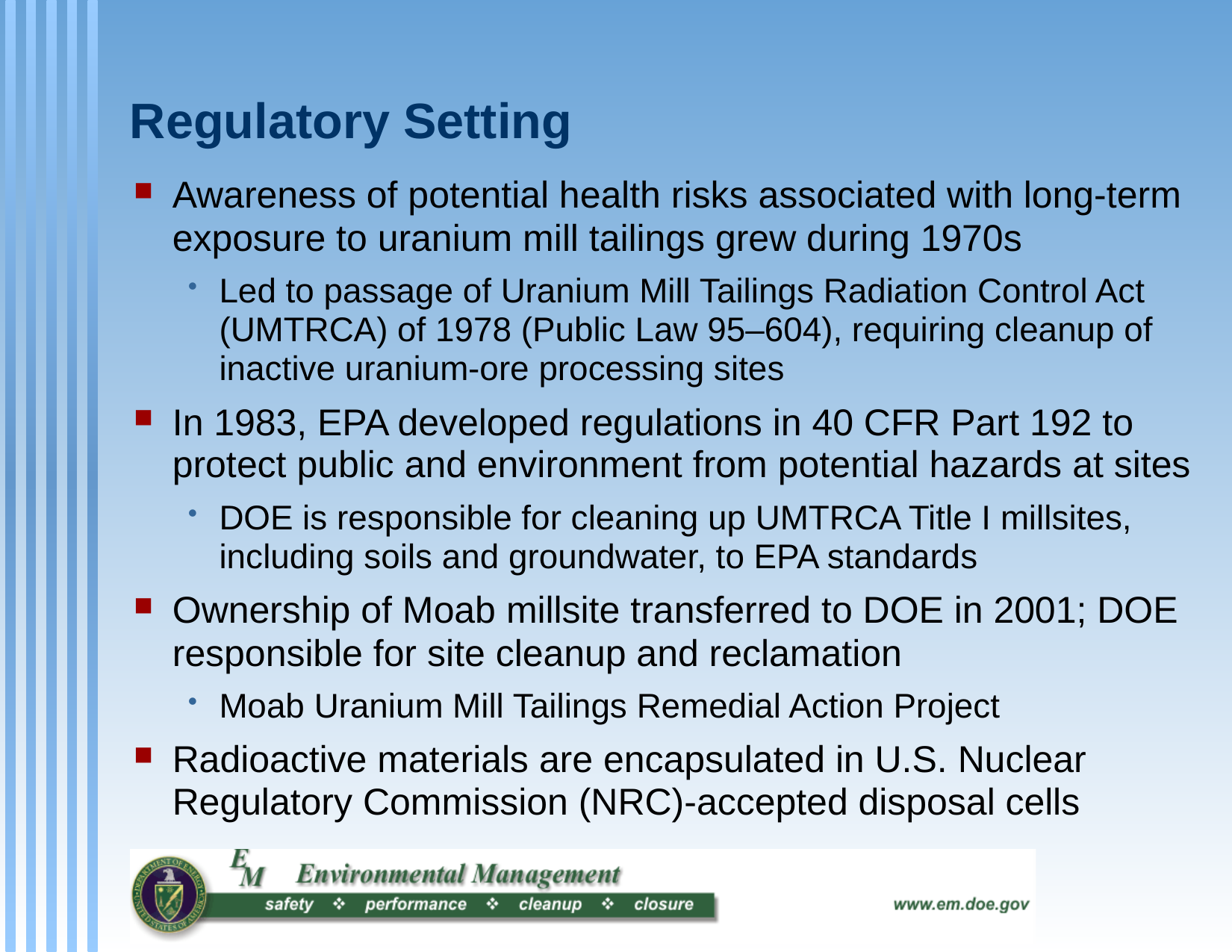

# Regulatory Setting
Awareness of potential health risks associated with long-term exposure to uranium mill tailings grew during 1970s
Led to passage of Uranium Mill Tailings Radiation Control Act (UMTRCA) of 1978 (Public Law 95–604), requiring cleanup of inactive uranium-ore processing sites
In 1983, EPA developed regulations in 40 CFR Part 192 to protect public and environment from potential hazards at sites
DOE is responsible for cleaning up UMTRCA Title I millsites, including soils and groundwater, to EPA standards
Ownership of Moab millsite transferred to DOE in 2001; DOE responsible for site cleanup and reclamation
Moab Uranium Mill Tailings Remedial Action Project
Radioactive materials are encapsulated in U.S. Nuclear
Regulatory Commission (NRC)-accepted disposal cells